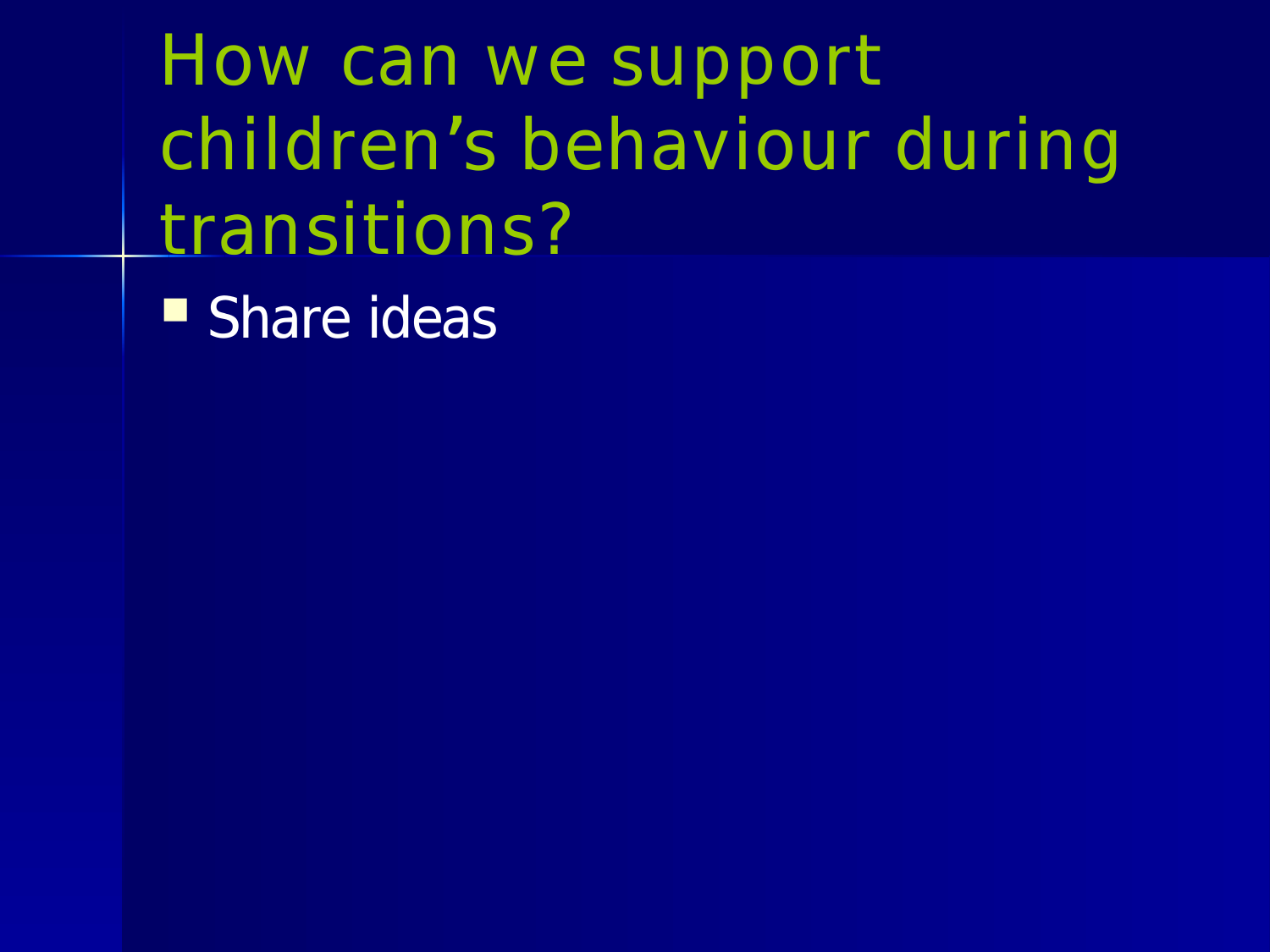

# How can we support children’s behaviour during transitions?
Share ideas